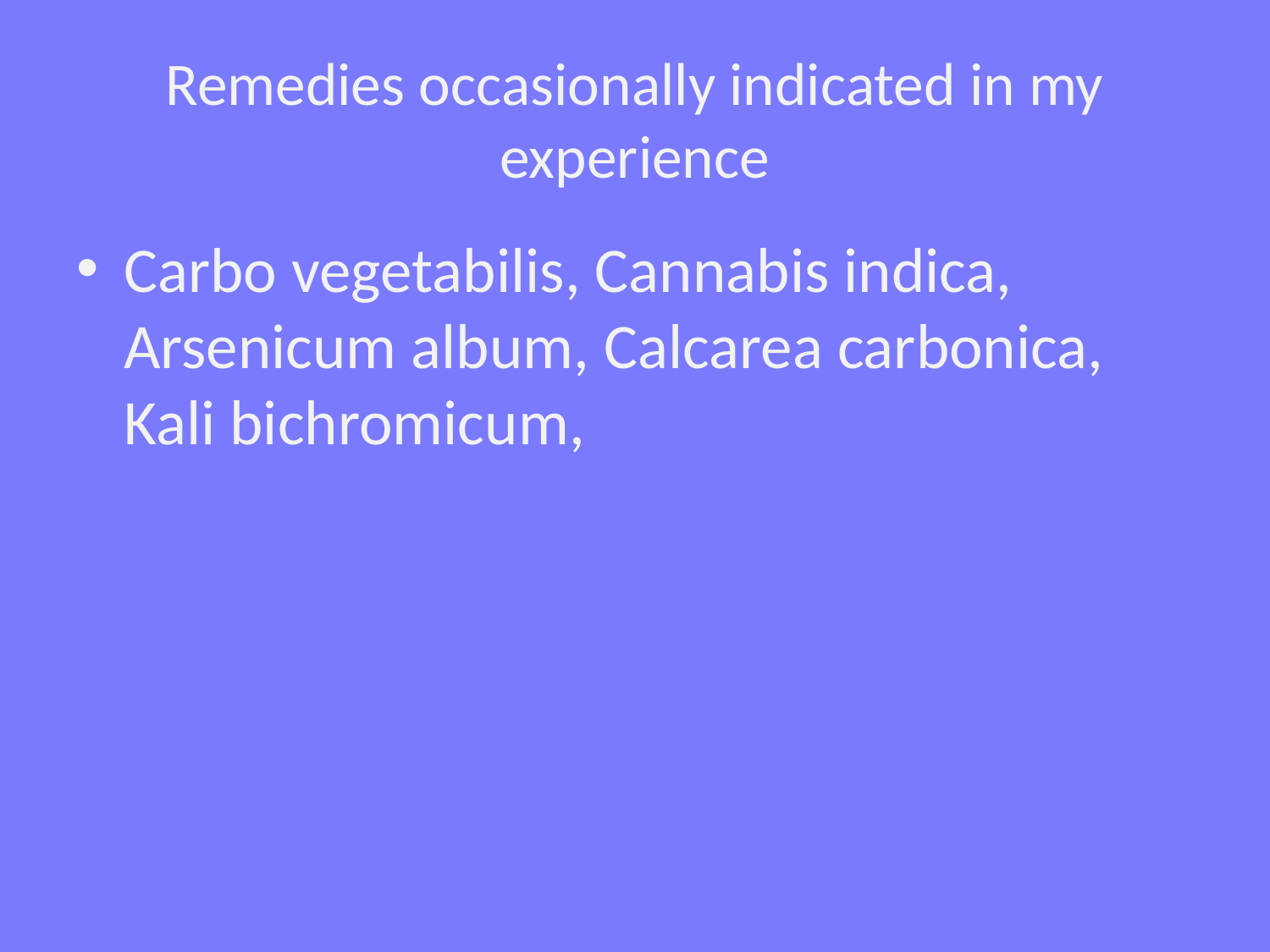

# Remedies occasionally indicated in my experience
Carbo vegetabilis, Cannabis indica, Arsenicum album, Calcarea carbonica, Kali bichromicum,